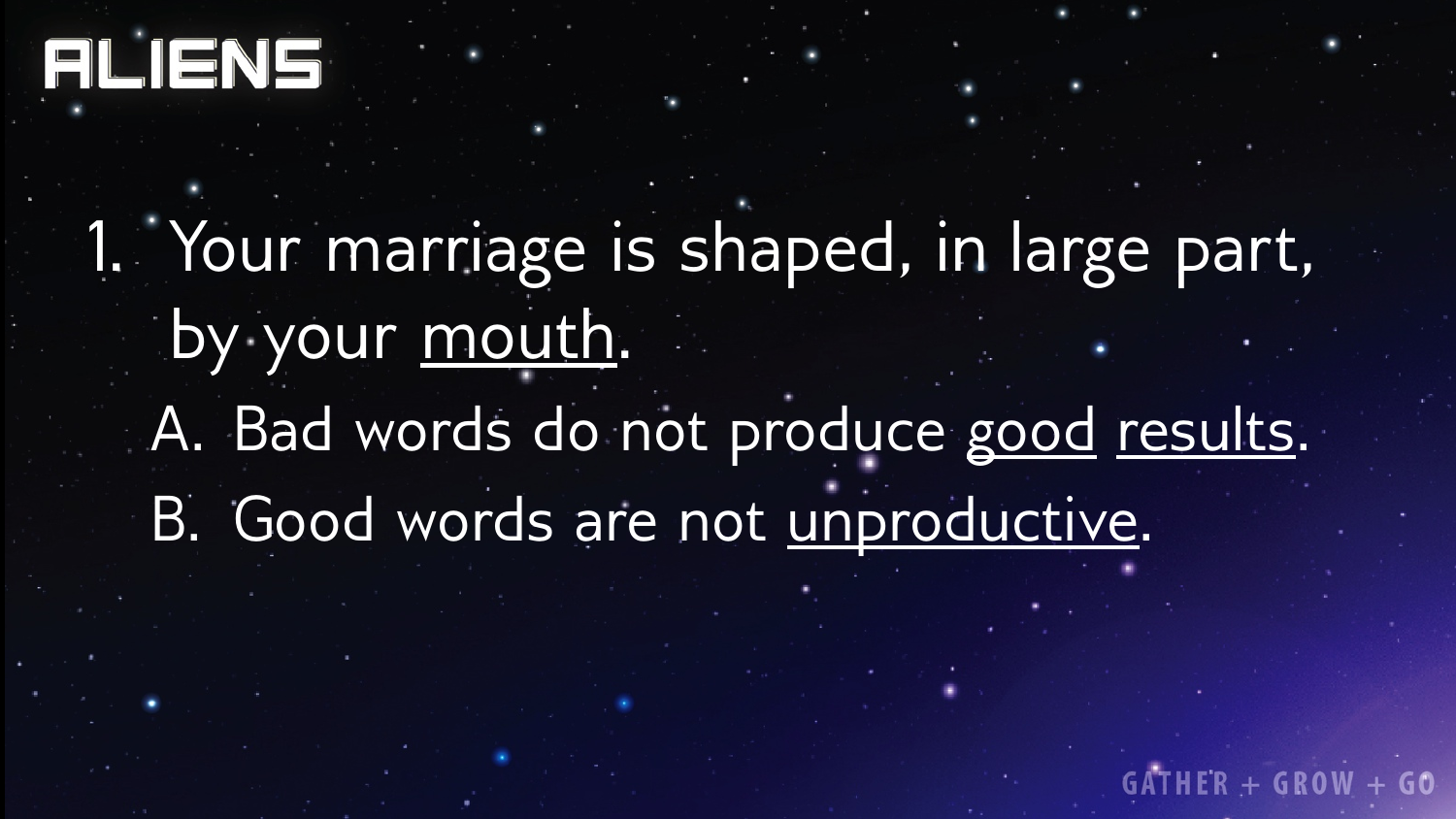

#
Your marriage is shaped, in large part, by your mouth.
Bad words do not produce good results.
Good words are not unproductive.